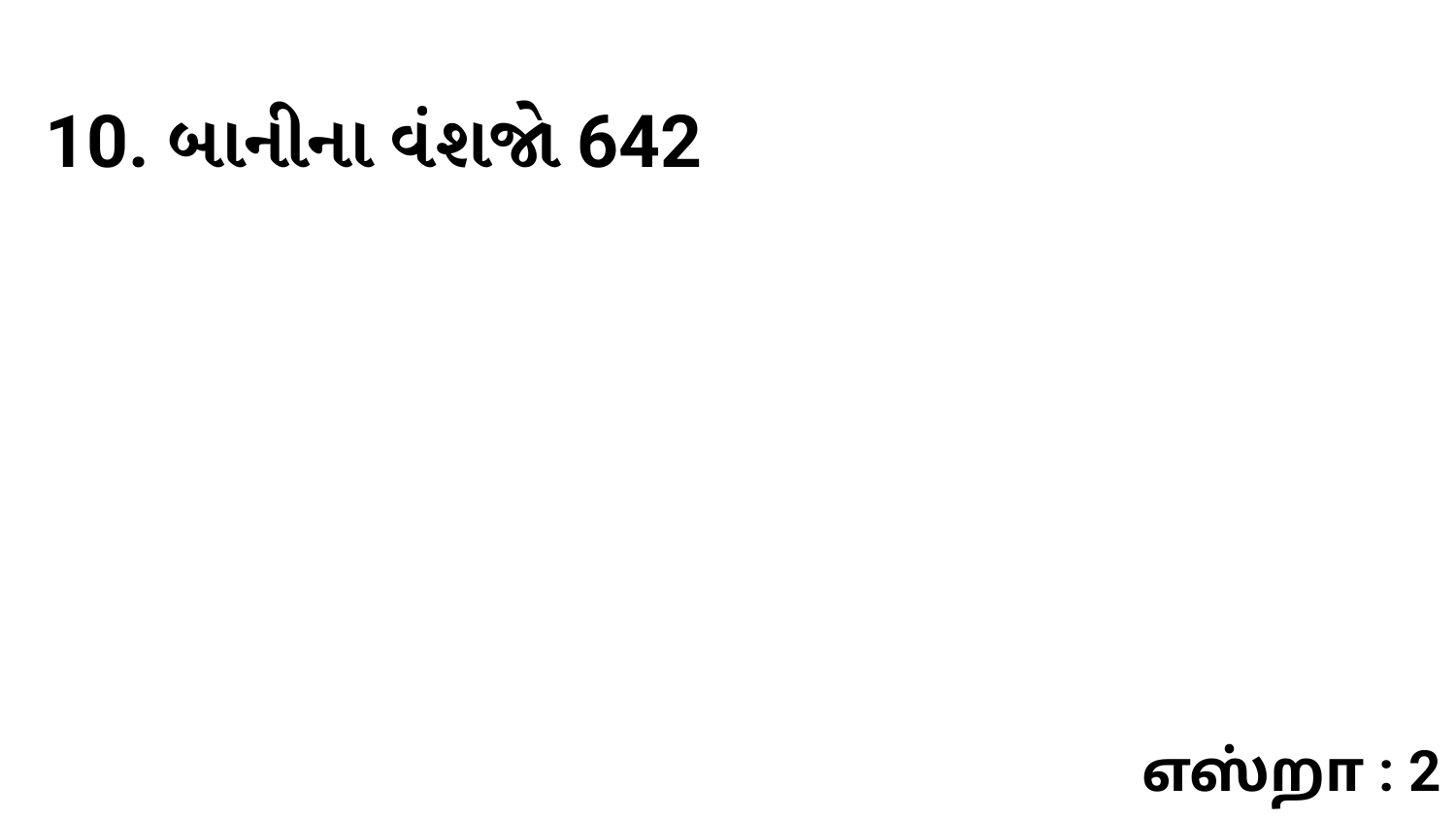

10. બાનીના વંશજો 642
எஸ்றா : 2